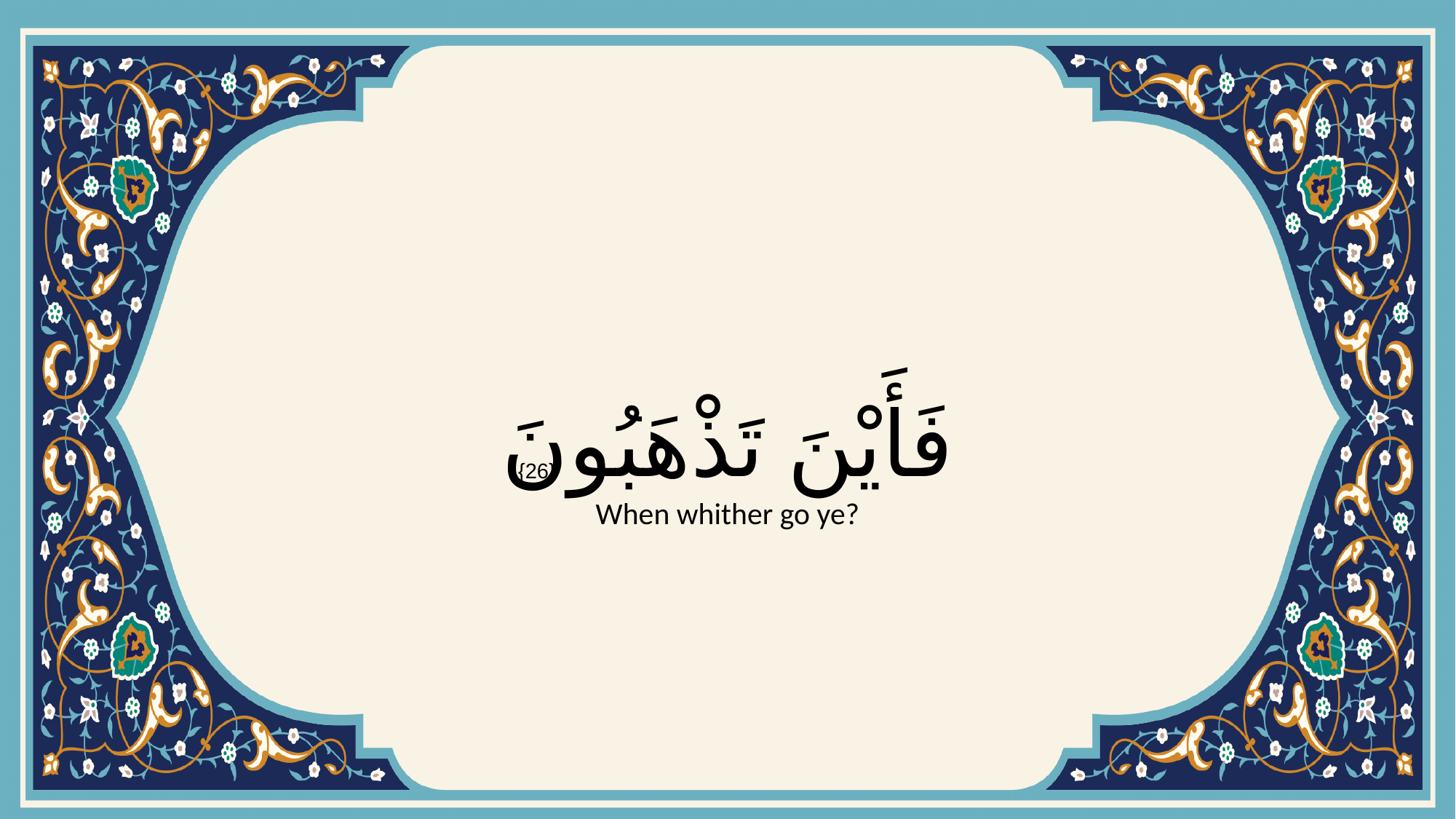

# فَأَيْنَ تَذْهَبُونَ
{26}
When whither go ye?